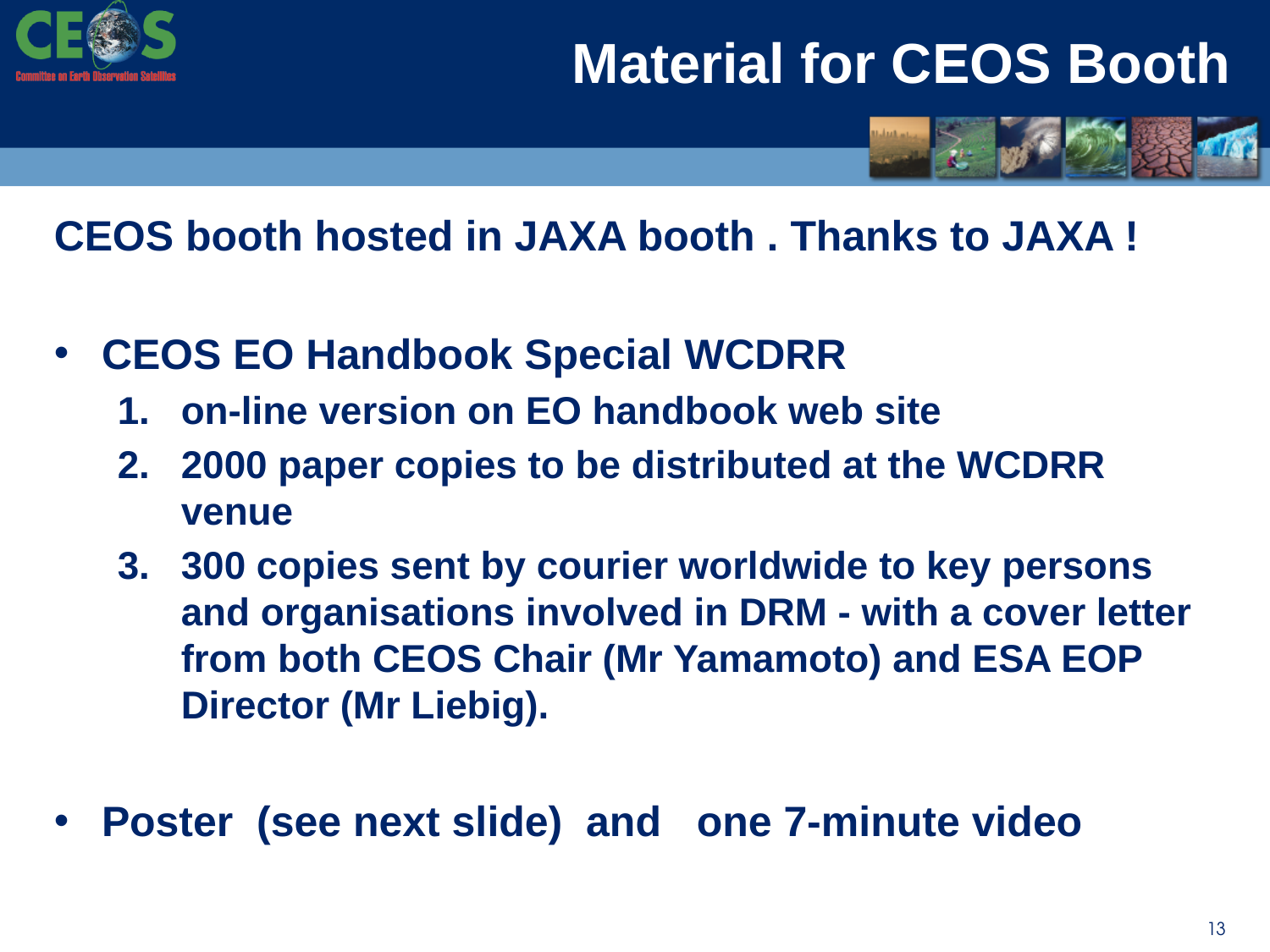

# Material for CEOS Booth
CEOS booth hosted in JAXA booth . Thanks to JAXA !

CEOS EO Handbook Special WCDRR
on-line version on EO handbook web site
2000 paper copies to be distributed at the WCDRR venue
300 copies sent by courier worldwide to key persons and organisations involved in DRM - with a cover letter from both CEOS Chair (Mr Yamamoto) and ESA EOP Director (Mr Liebig).

Poster  (see next slide)  and   one 7-minute video